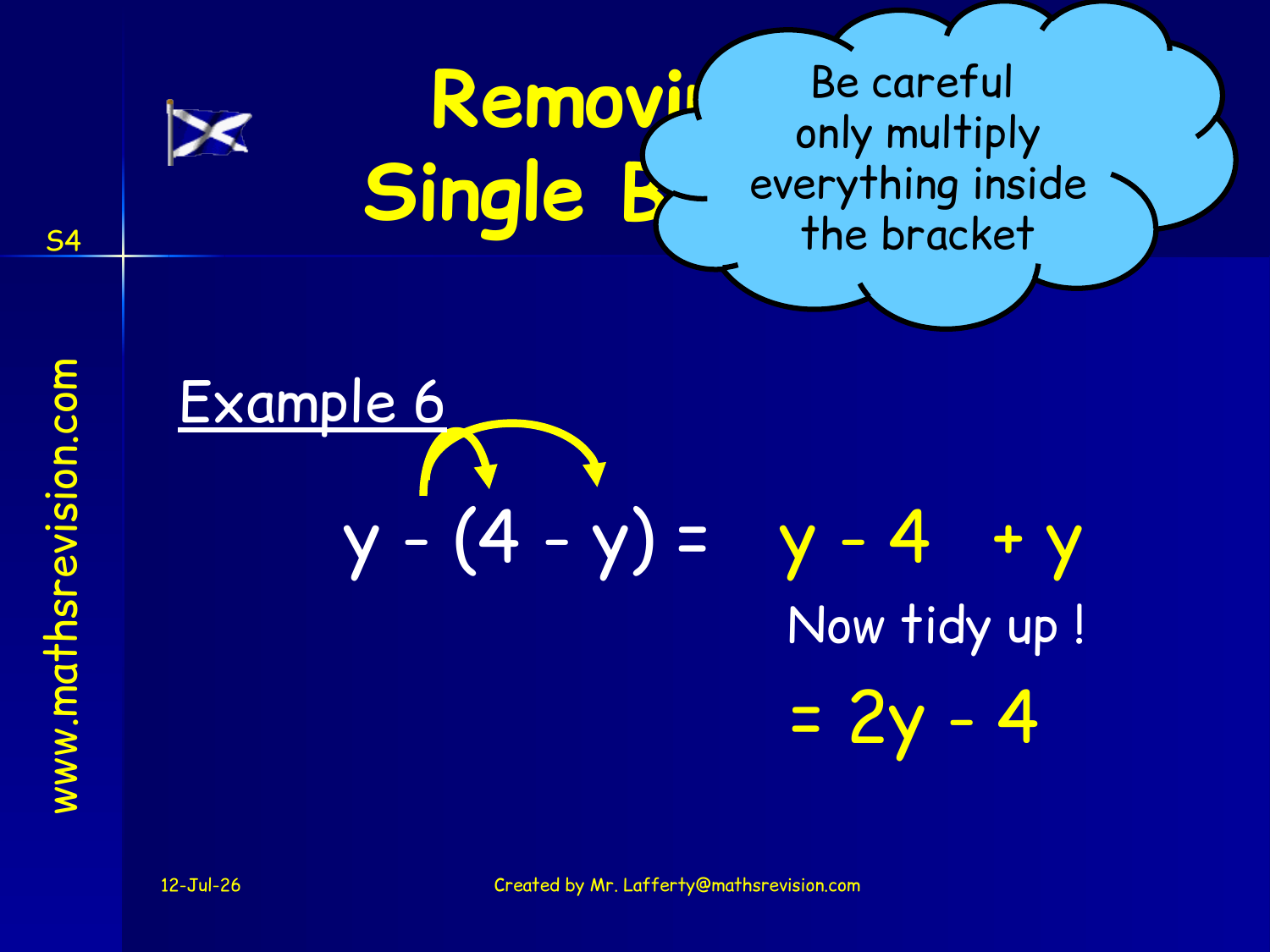

Be careful
only multiply everything inside the bracket
Removing a
Single Bracket
Example 6

y - (4 - y) =
y
- 4
 + y
Now tidy up !
= 2y - 4
12-Jul-26
Created by Mr. Lafferty@mathsrevision.com